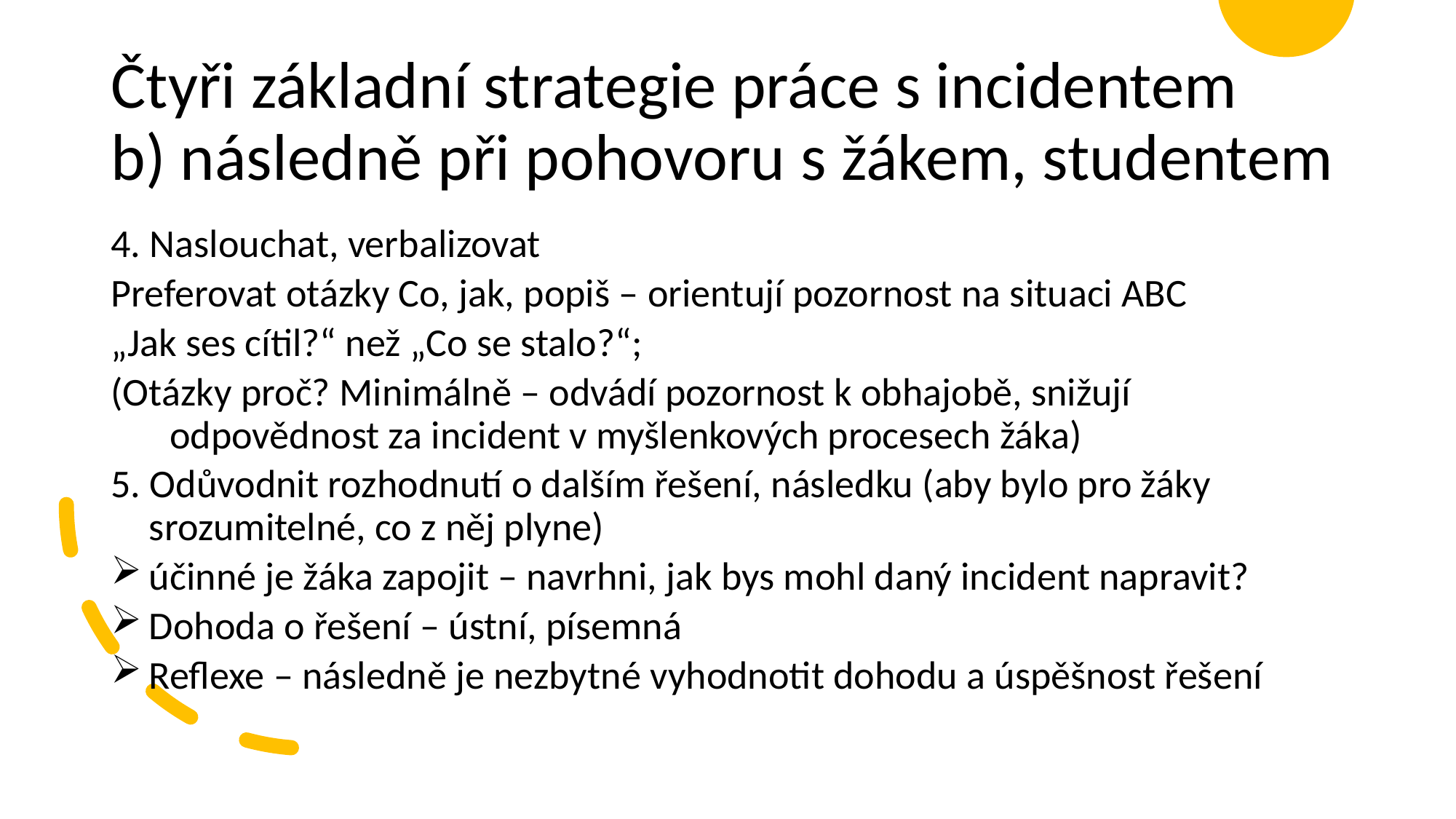

# Čtyři základní strategie práce s incidentem b) následně při pohovoru s žákem, studentem
4. Naslouchat, verbalizovat
Preferovat otázky Co, jak, popiš – orientují pozornost na situaci ABC
„Jak ses cítil?“ než „Co se stalo?“;
(Otázky proč? Minimálně – odvádí pozornost k obhajobě, snižují odpovědnost za incident v myšlenkových procesech žáka)
5. Odůvodnit rozhodnutí o dalším řešení, následku (aby bylo pro žáky srozumitelné, co z něj plyne)
účinné je žáka zapojit – navrhni, jak bys mohl daný incident napravit?
Dohoda o řešení – ústní, písemná
Reflexe – následně je nezbytné vyhodnotit dohodu a úspěšnost řešení